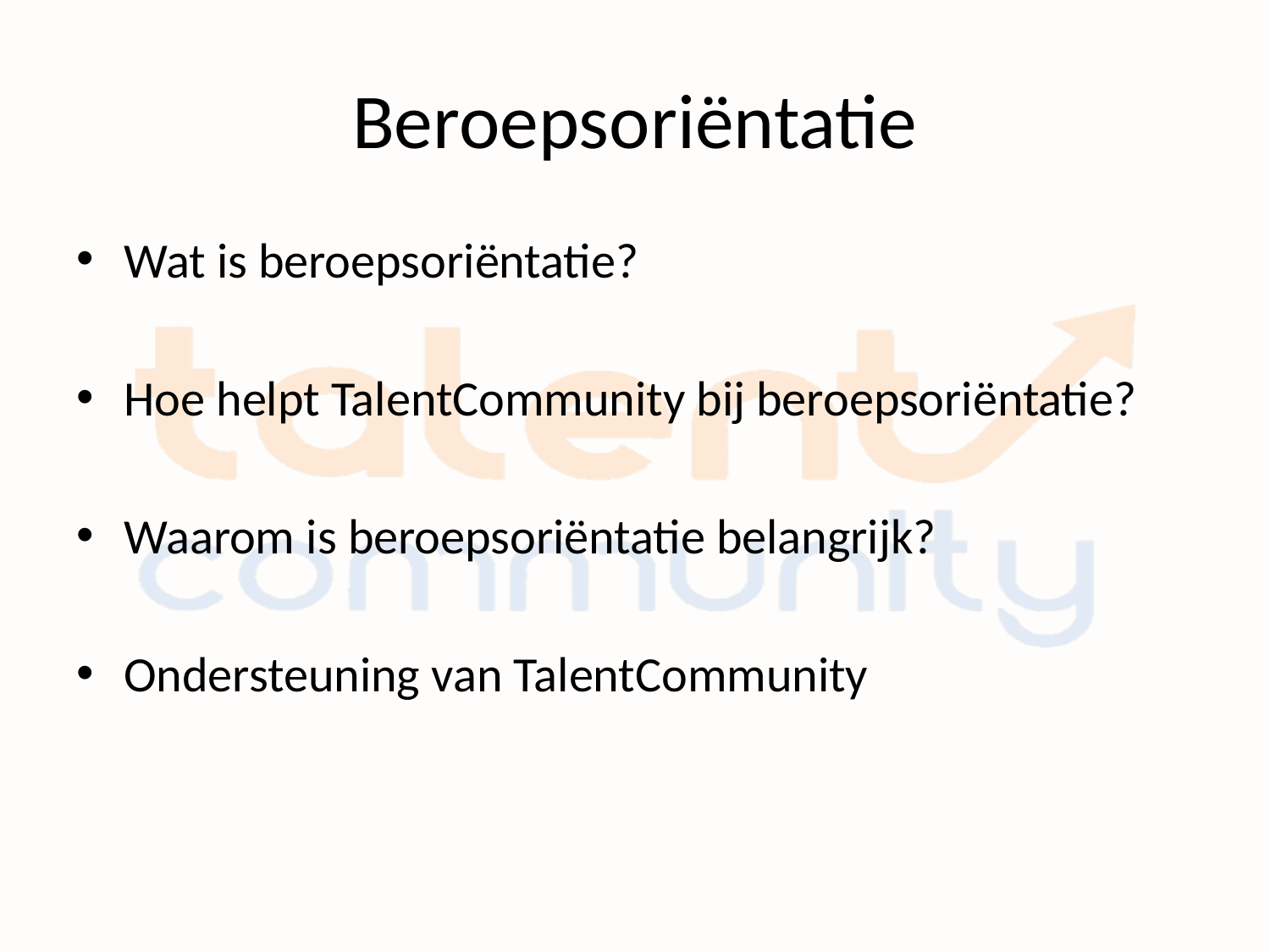

# Beroepsoriëntatie
Wat is beroepsoriëntatie?

Hoe helpt TalentCommunity bij beroepsoriëntatie?

Waarom is beroepsoriëntatie belangrijk?

Ondersteuning van TalentCommunity